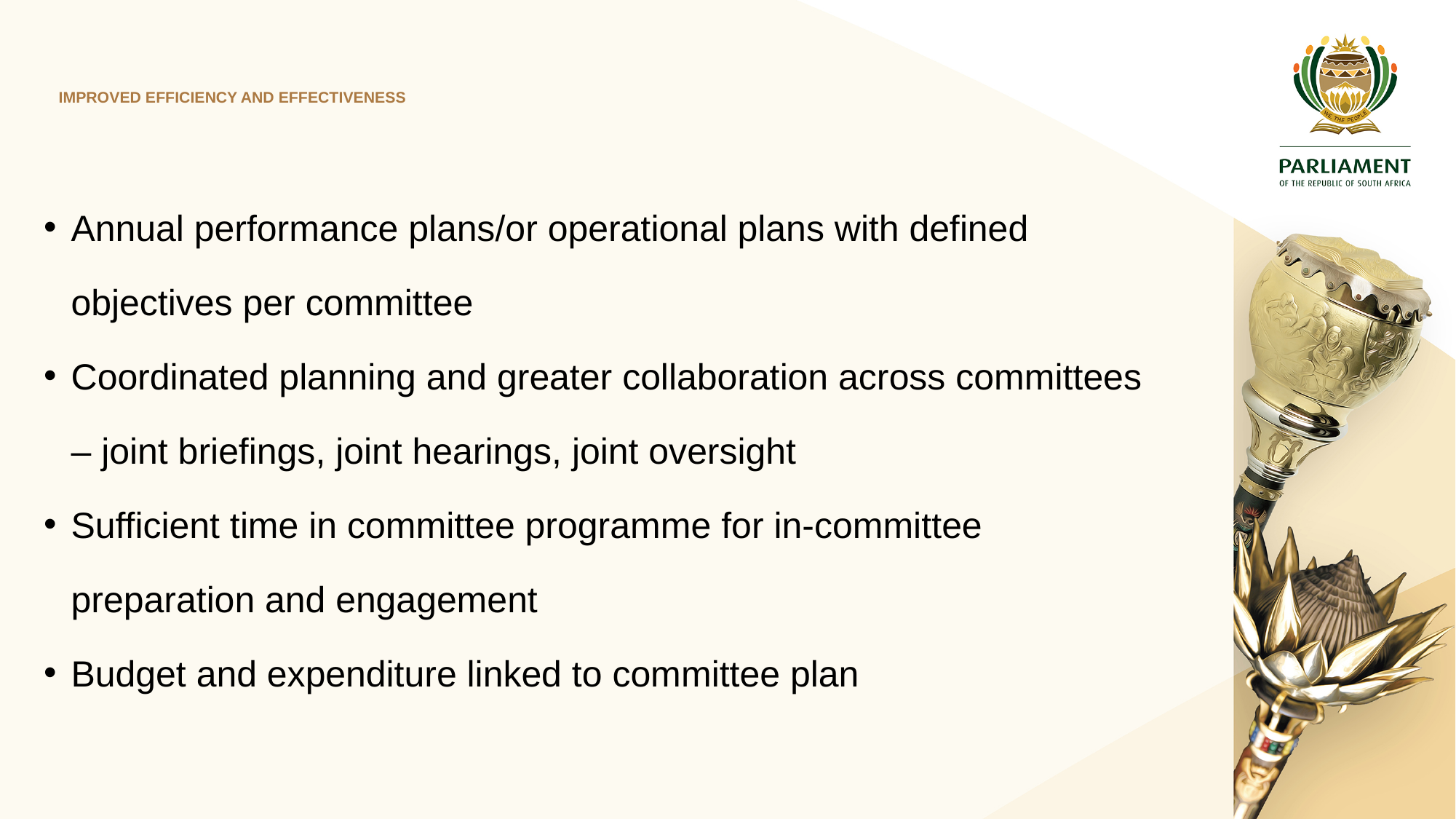

# IMPROVED EFFICIENCY AND EFFECTIVENESS

Annual performance plans/or operational plans with defined objectives per committee
Coordinated planning and greater collaboration across committees – joint briefings, joint hearings, joint oversight
Sufficient time in committee programme for in-committee preparation and engagement
Budget and expenditure linked to committee plan